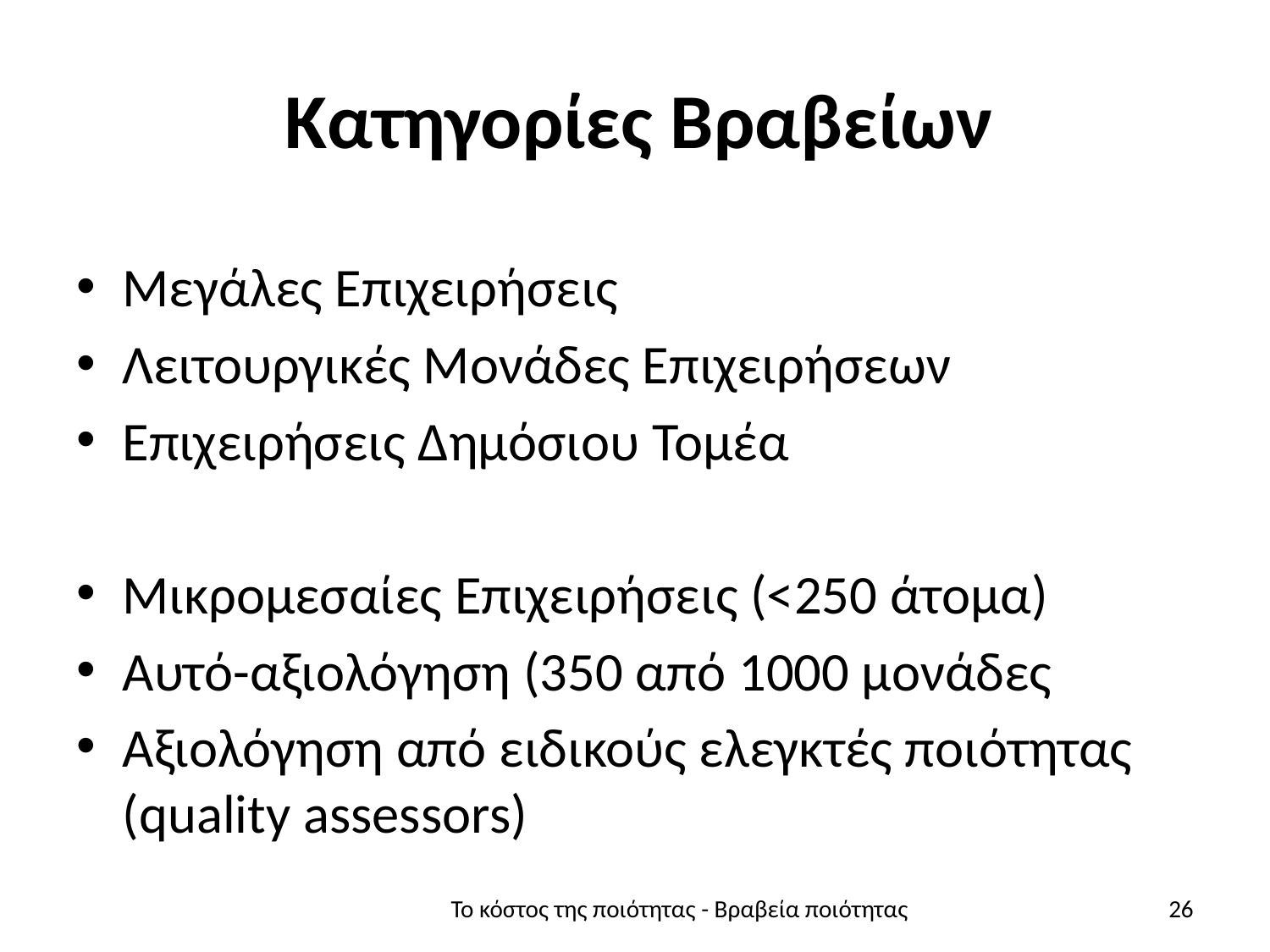

# Κατηγορίες Βραβείων
Μεγάλες Επιχειρήσεις
Λειτουργικές Μονάδες Επιχειρήσεων
Επιχειρήσεις Δημόσιου Τομέα

Μικρομεσαίες Επιχειρήσεις (<250 άτομα)
Αυτό-αξιολόγηση (350 από 1000 μονάδες
Αξιολόγηση από ειδικούς ελεγκτές ποιότητας (quality assessors)
Το κόστος της ποιότητας - Βραβεία ποιότητας
26